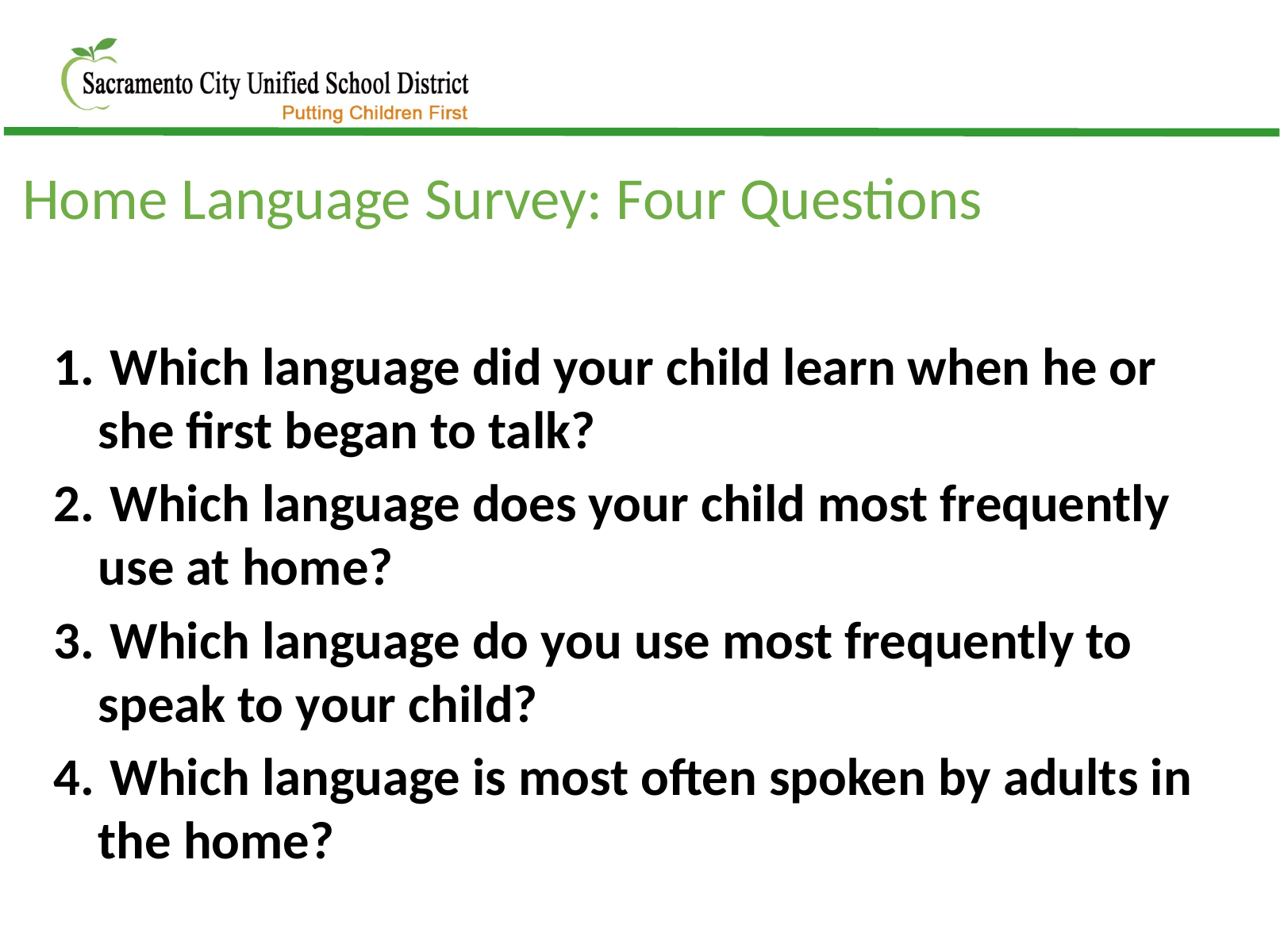

Home Language Survey: Four Questions

 Which language did your child learn when he or she first began to talk?
 Which language does your child most frequently use at home?
 Which language do you use most frequently to speak to your child?
 Which language is most often spoken by adults in the home?